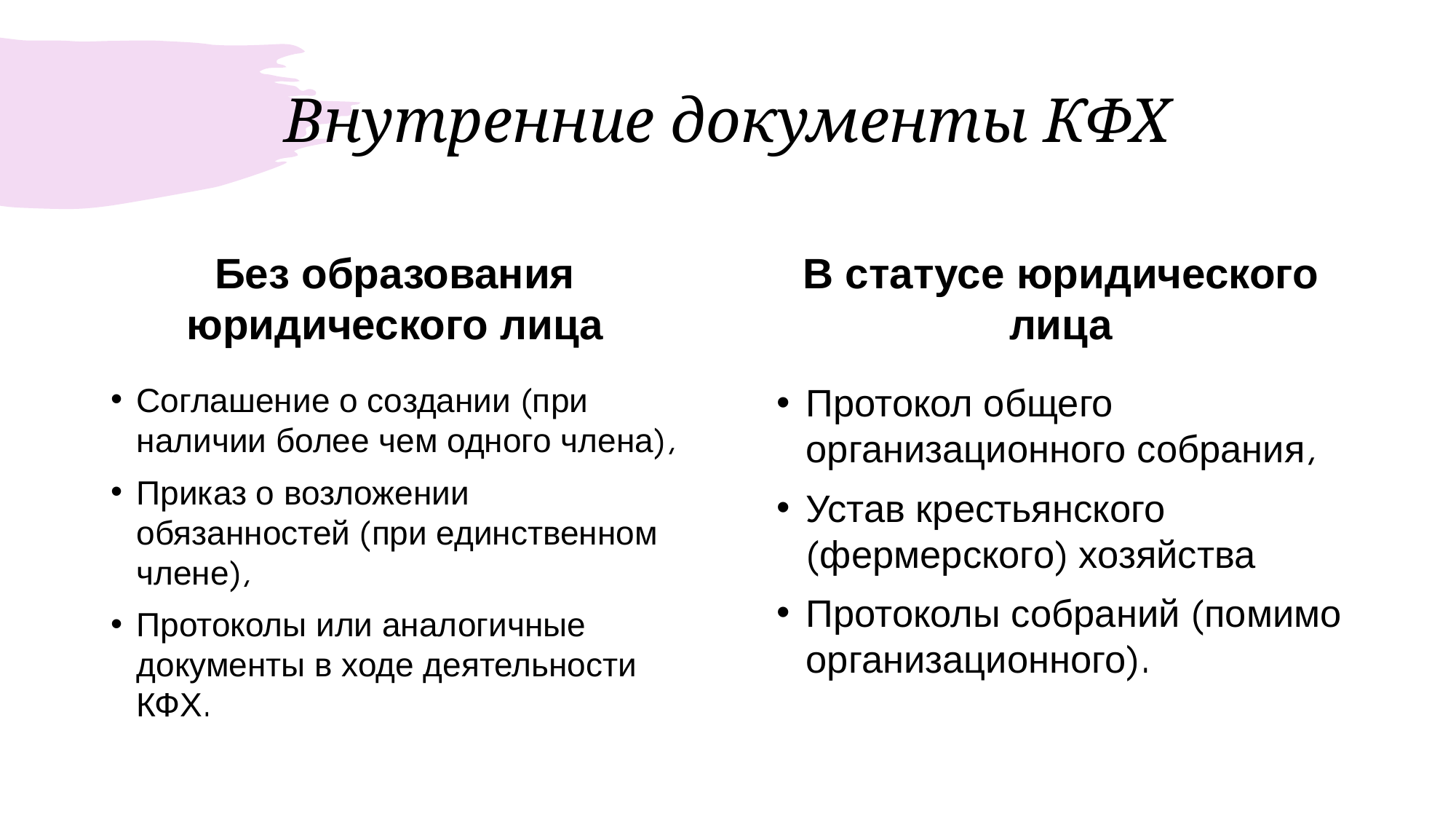

# Внутренние документы КФХ
Без образования юридического лица
В статусе юридического лица
Соглашение о создании (при наличии более чем одного члена),
Приказ о возложении обязанностей (при единственном члене),
Протоколы или аналогичные документы в ходе деятельности КФХ.
Протокол общего организационного собрания,
Устав крестьянского (фермерского) хозяйства
Протоколы собраний (помимо организационного).